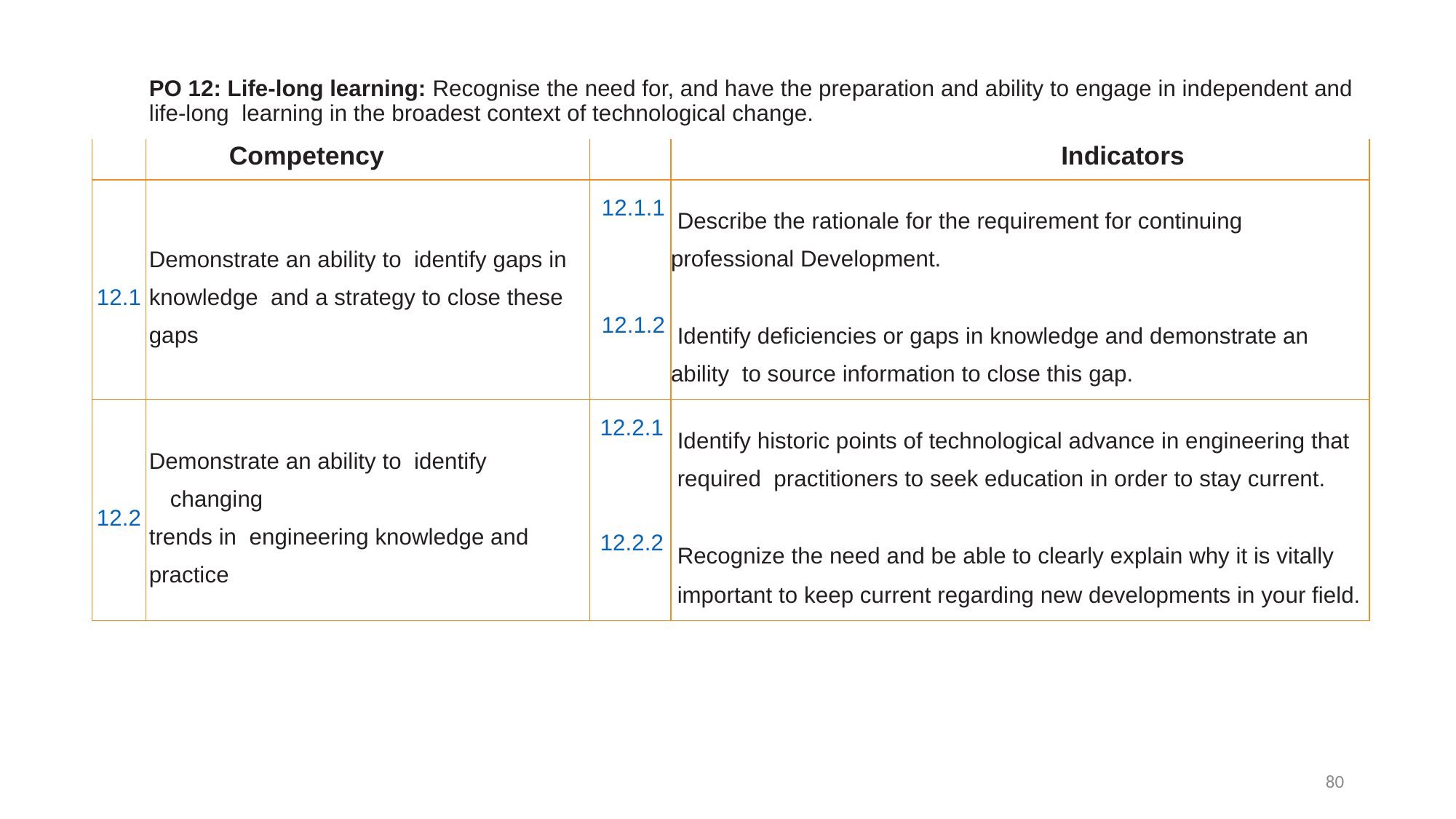

|  | PO 12: Life-long learning: Recognise the need for, and have the preparation and ability to engage in independent and life-long learning in the broadest context of technological change. |  |  |
| --- | --- | --- | --- |
|  | Competency |  | Indicators |
| 12.1 | Demonstrate an ability to identify gaps in knowledge and a strategy to close these gaps | 12.1.1 12.1.2 | Describe the rationale for the requirement for continuing professional Development. Identify deficiencies or gaps in knowledge and demonstrate an ability to source information to close this gap. |
| 12.2 | Demonstrate an ability to identify changing trends in engineering knowledge and practice | 12.2.1 12.2.2 | Identify historic points of technological advance in engineering that required practitioners to seek education in order to stay current. Recognize the need and be able to clearly explain why it is vitally important to keep current regarding new developments in your field. |
80
Examination Reform Policy